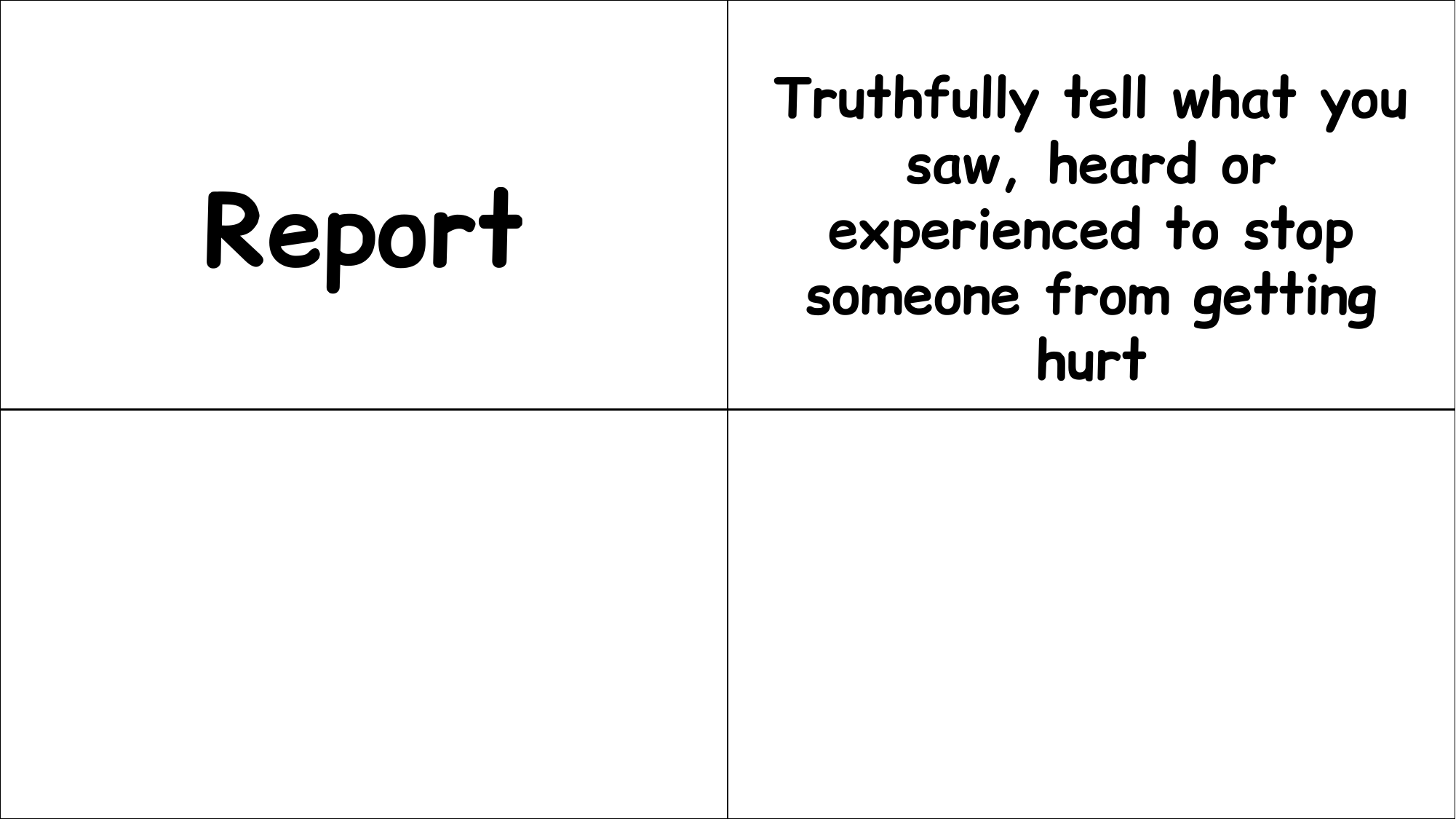

Truthfully tell what you saw, heard or experienced to stop someone from getting hurt
Report